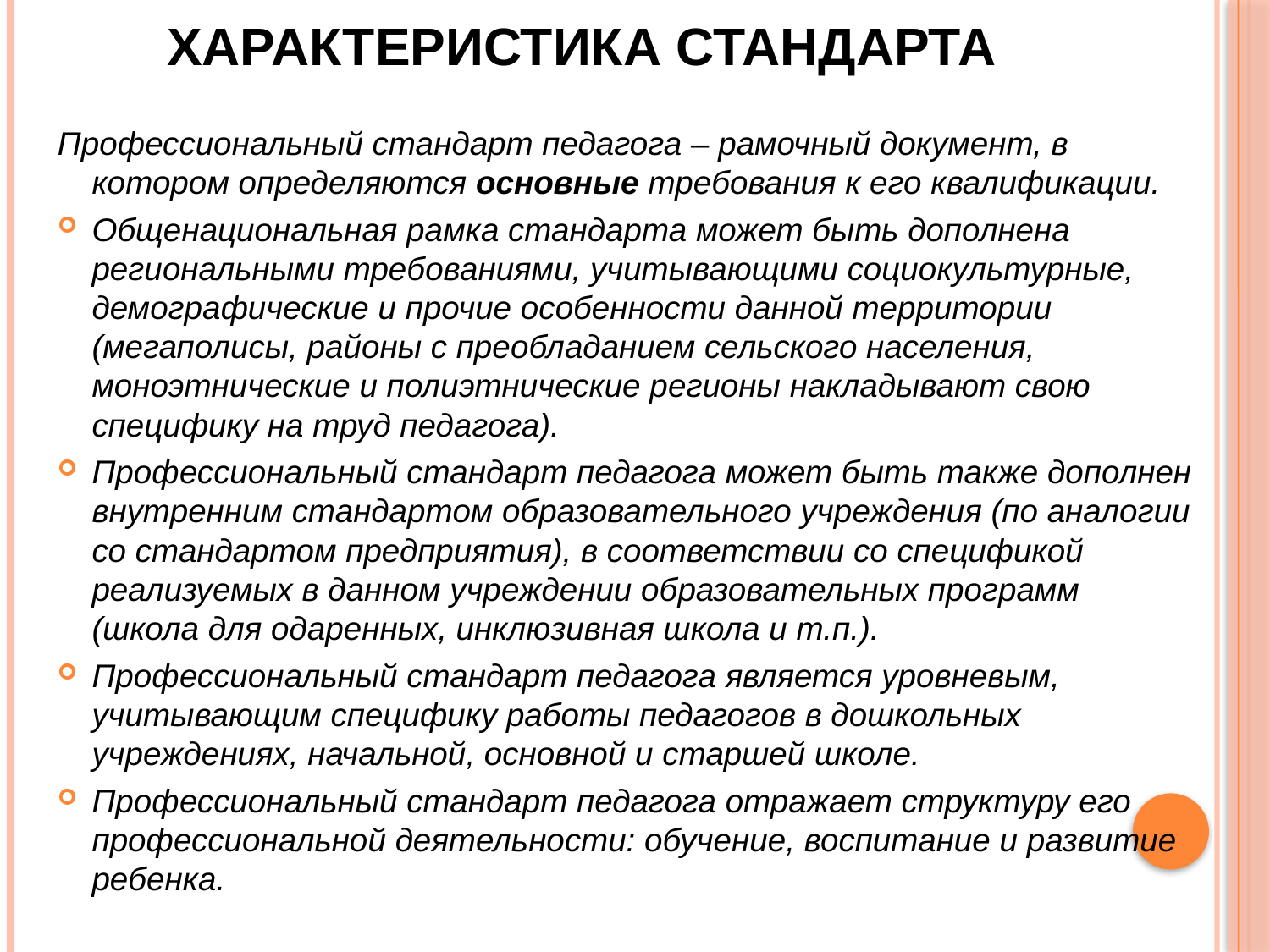

# Характеристика стандарта
Профессиональный стандарт педагога – рамочный документ, в котором определяются основные требования к его квалификации.
Общенациональная рамка стандарта может быть дополнена региональными требованиями, учитывающими социокультурные, демографические и прочие особенности данной территории (мегаполисы, районы с преобладанием сельского населения, моноэтнические и полиэтнические регионы накладывают свою специфику на труд педагога).
Профессиональный стандарт педагога может быть также дополнен внутренним стандартом образовательного учреждения (по аналогии со стандартом предприятия), в соответствии со спецификой реализуемых в данном учреждении образовательных программ (школа для одаренных, инклюзивная школа и т.п.).
Профессиональный стандарт педагога является уровневым, учитывающим специфику работы педагогов в дошкольных учреждениях, начальной, основной и старшей школе.
Профессиональный стандарт педагога отражает структуру его профессиональной деятельности: обучение, воспитание и развитие ребенка.